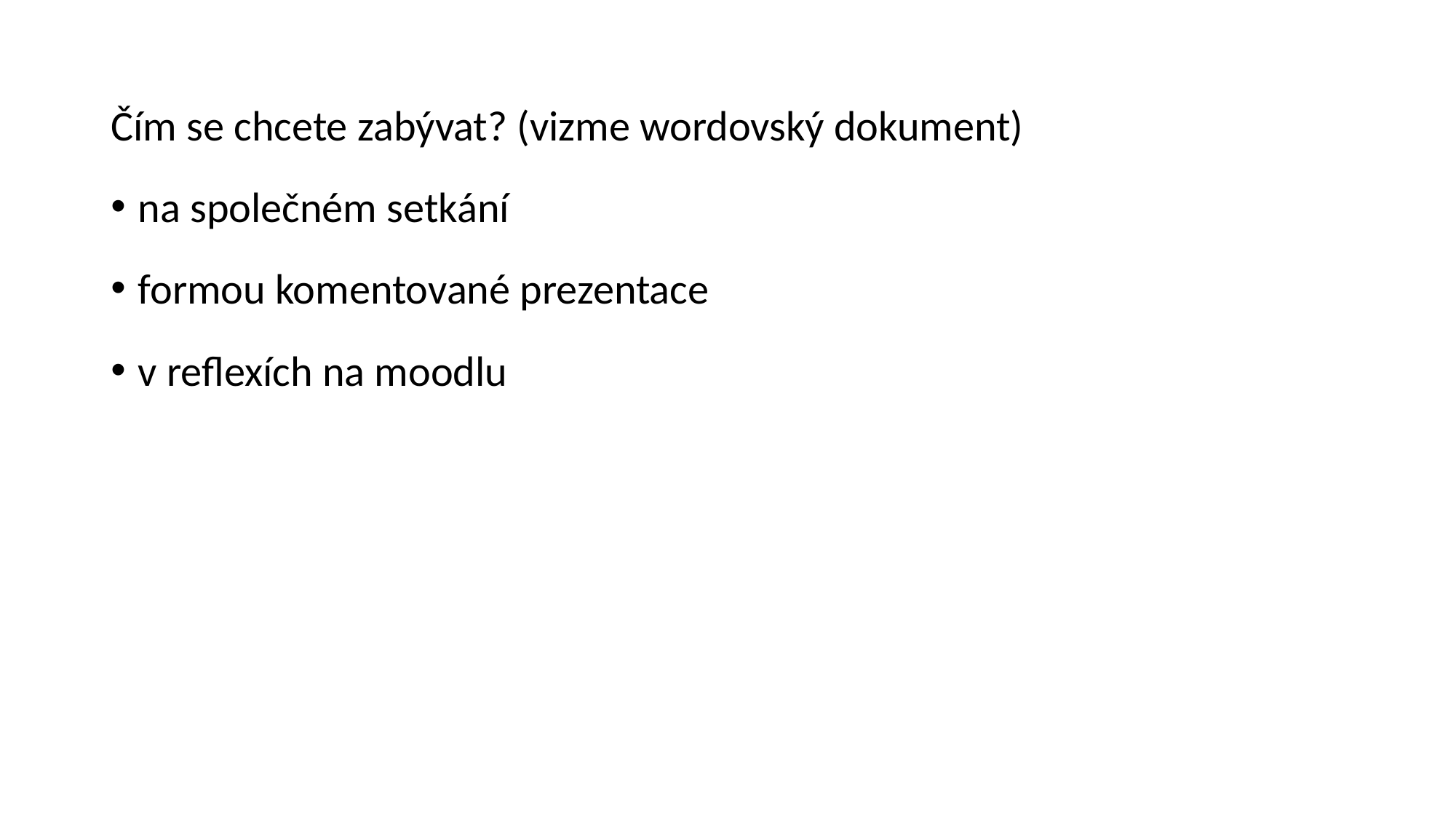

#
Čím se chcete zabývat? (vizme wordovský dokument)
na společném setkání
formou komentované prezentace
v reflexích na moodlu